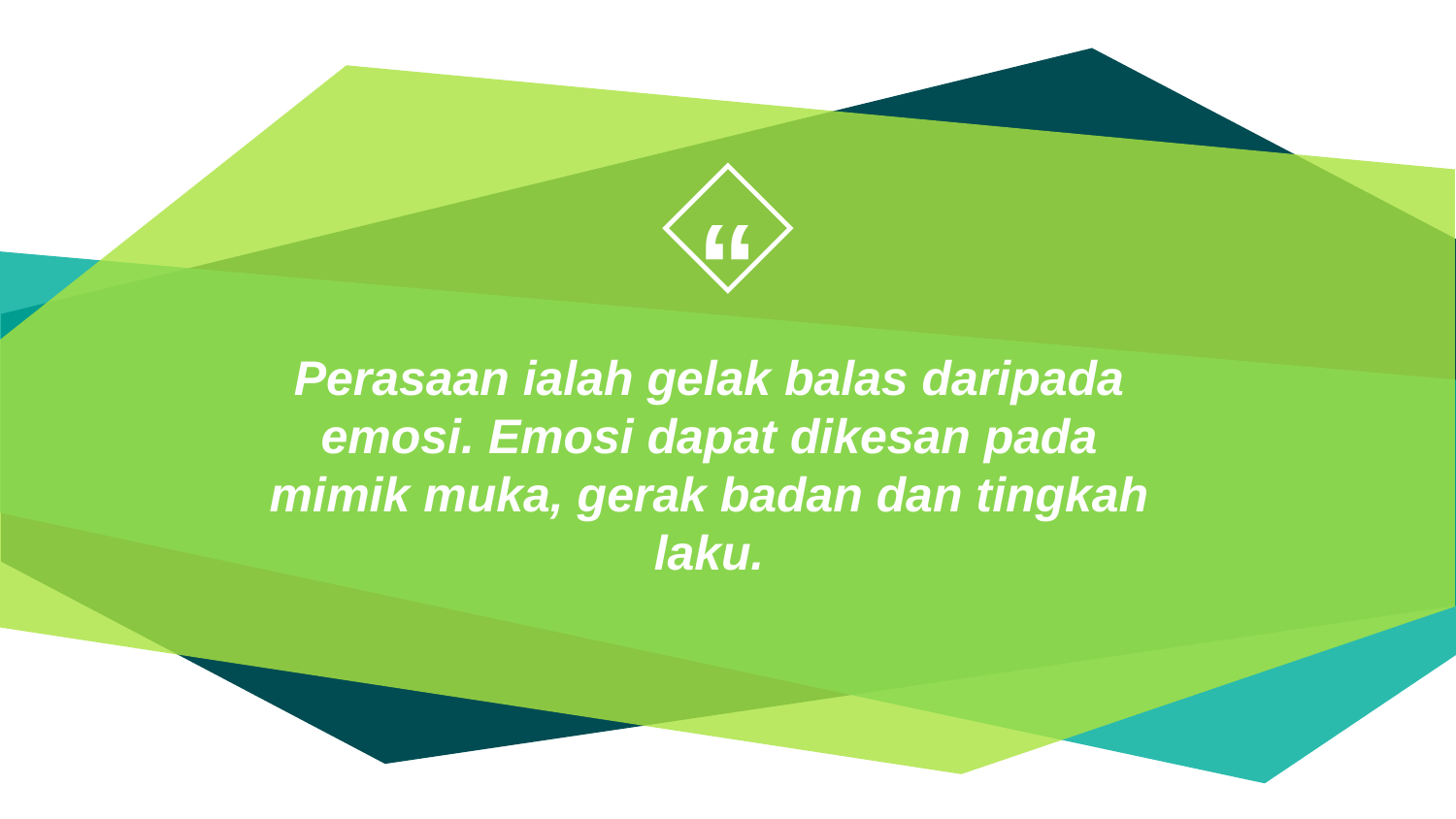

Perasaan ialah gelak balas daripada emosi. Emosi dapat dikesan pada mimik muka, gerak badan dan tingkah laku.